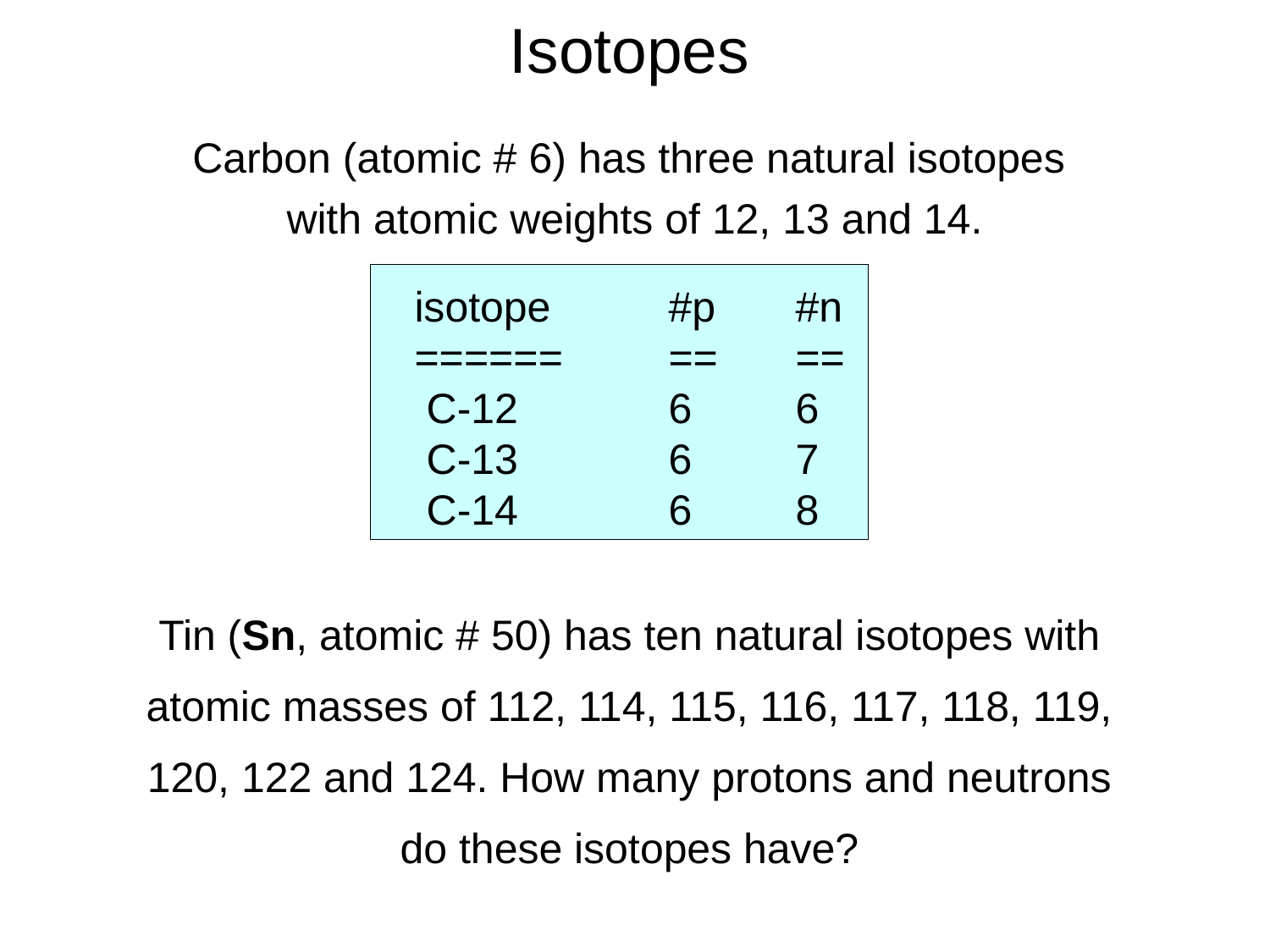

# Isotopes
Carbon (atomic # 6) has three natural isotopes
with atomic weights of 12, 13 and 14.

isotope	#p	#n
======	==	==
 C-12		6	6
 C-13		6	7
 C-14		6	8
Tin (Sn, atomic # 50) has ten natural isotopes with atomic masses of 112, 114, 115, 116, 117, 118, 119, 120, 122 and 124. How many protons and neutrons do these isotopes have?